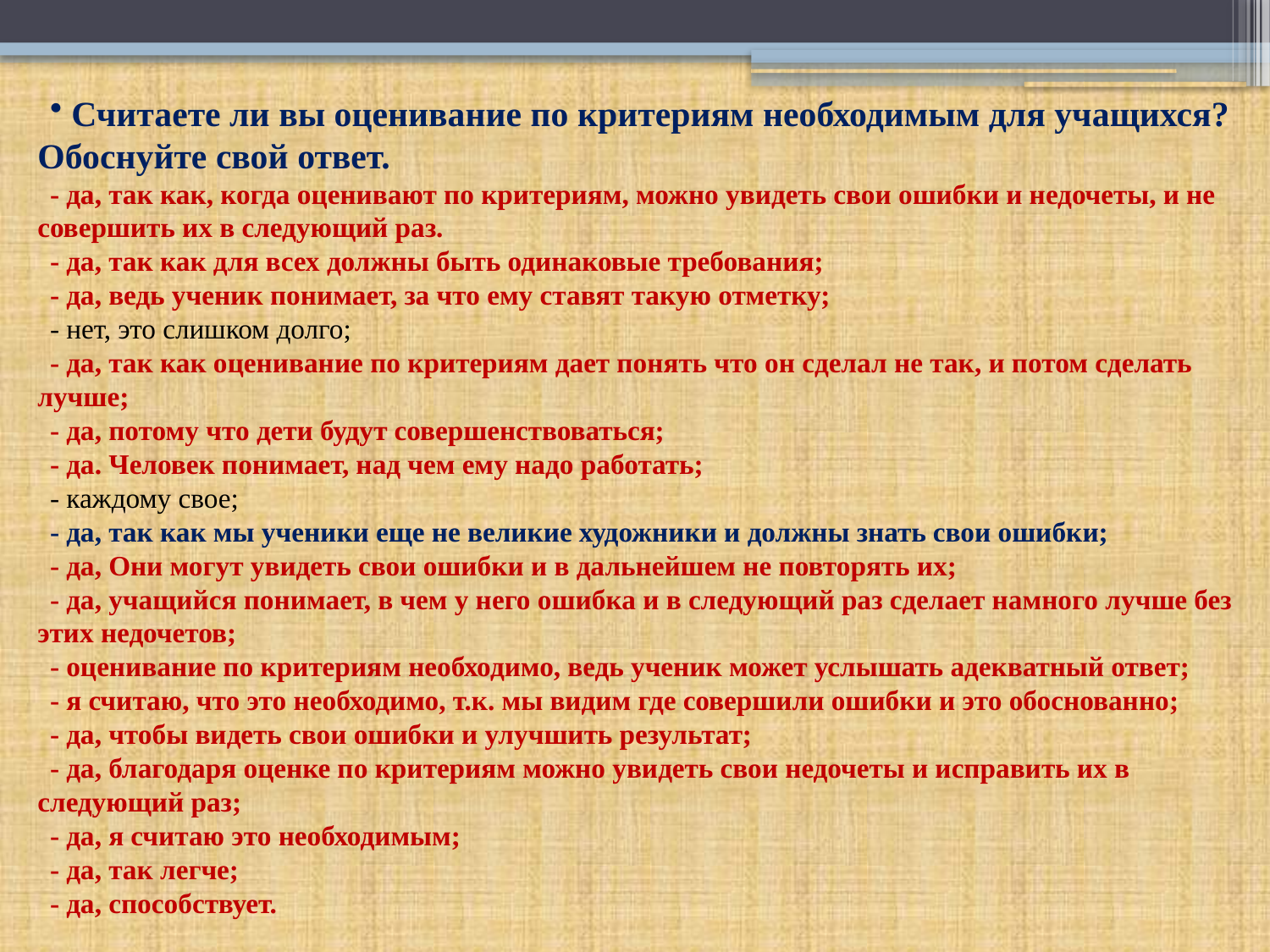

Считаете ли вы оценивание по критериям необходимым для учащихся? Обоснуйте свой ответ.
- да, так как, когда оценивают по критериям, можно увидеть свои ошибки и недочеты, и не совершить их в следующий раз.
- да, так как для всех должны быть одинаковые требования;
- да, ведь ученик понимает, за что ему ставят такую отметку;
- нет, это слишком долго;
- да, так как оценивание по критериям дает понять что он сделал не так, и потом сделать лучше;
- да, потому что дети будут совершенствоваться;
- да. Человек понимает, над чем ему надо работать;
- каждому свое;
- да, так как мы ученики еще не великие художники и должны знать свои ошибки;
- да, Они могут увидеть свои ошибки и в дальнейшем не повторять их;
- да, учащийся понимает, в чем у него ошибка и в следующий раз сделает намного лучше без этих недочетов;
- оценивание по критериям необходимо, ведь ученик может услышать адекватный ответ;
- я считаю, что это необходимо, т.к. мы видим где совершили ошибки и это обоснованно;
- да, чтобы видеть свои ошибки и улучшить результат;
- да, благодаря оценке по критериям можно увидеть свои недочеты и исправить их в следующий раз;
- да, я считаю это необходимым;
- да, так легче;
- да, способствует.